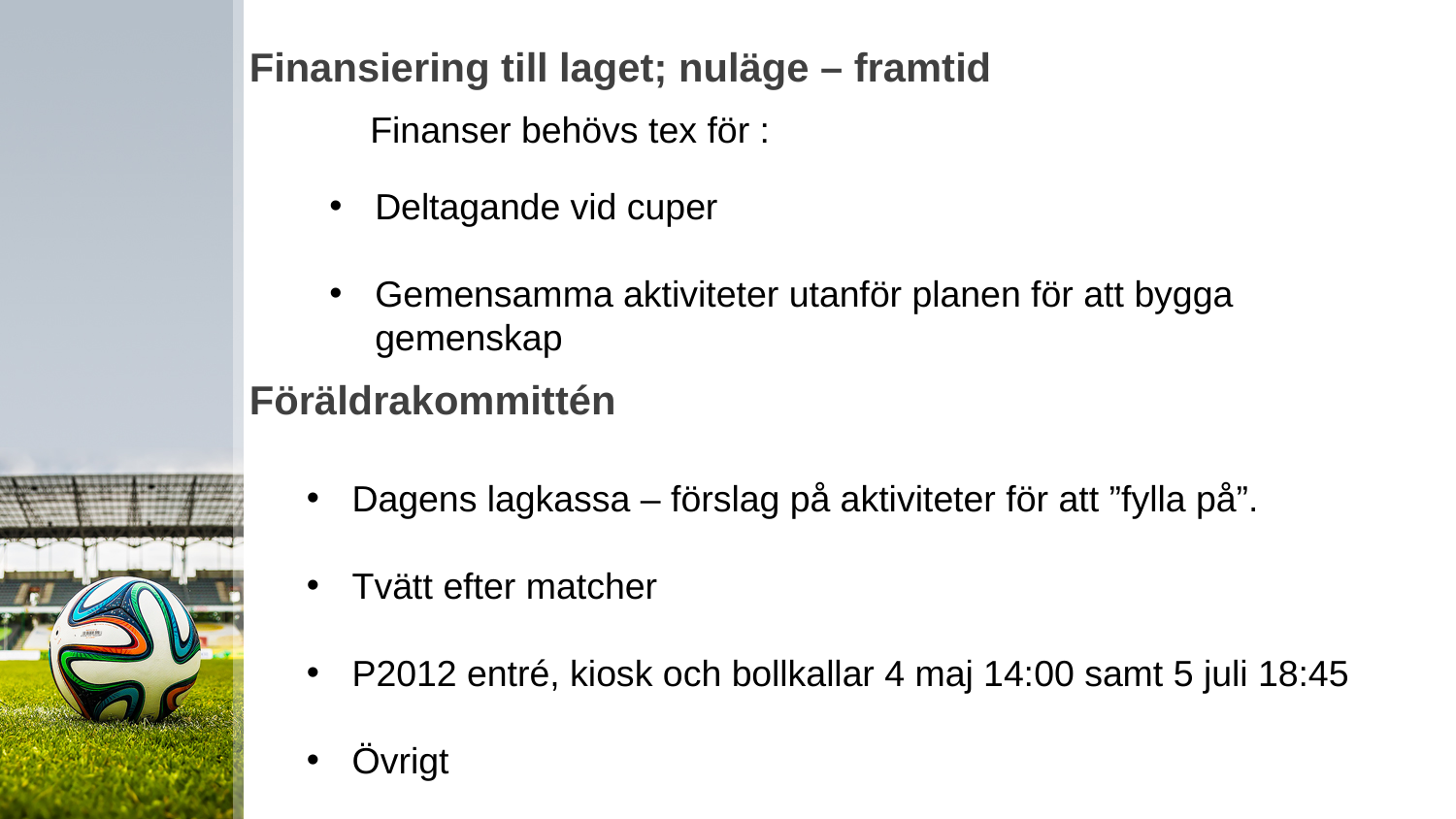

# Finansiering till laget; nuläge – framtid
Finanser behövs tex för :
Deltagande vid cuper
Gemensamma aktiviteter utanför planen för att bygga gemenskap

Föräldrakommittén
Dagens lagkassa – förslag på aktiviteter för att ”fylla på”.

Tvätt efter matcher

P2012 entré, kiosk och bollkallar 4 maj 14:00 samt 5 juli 18:45
Övrigt